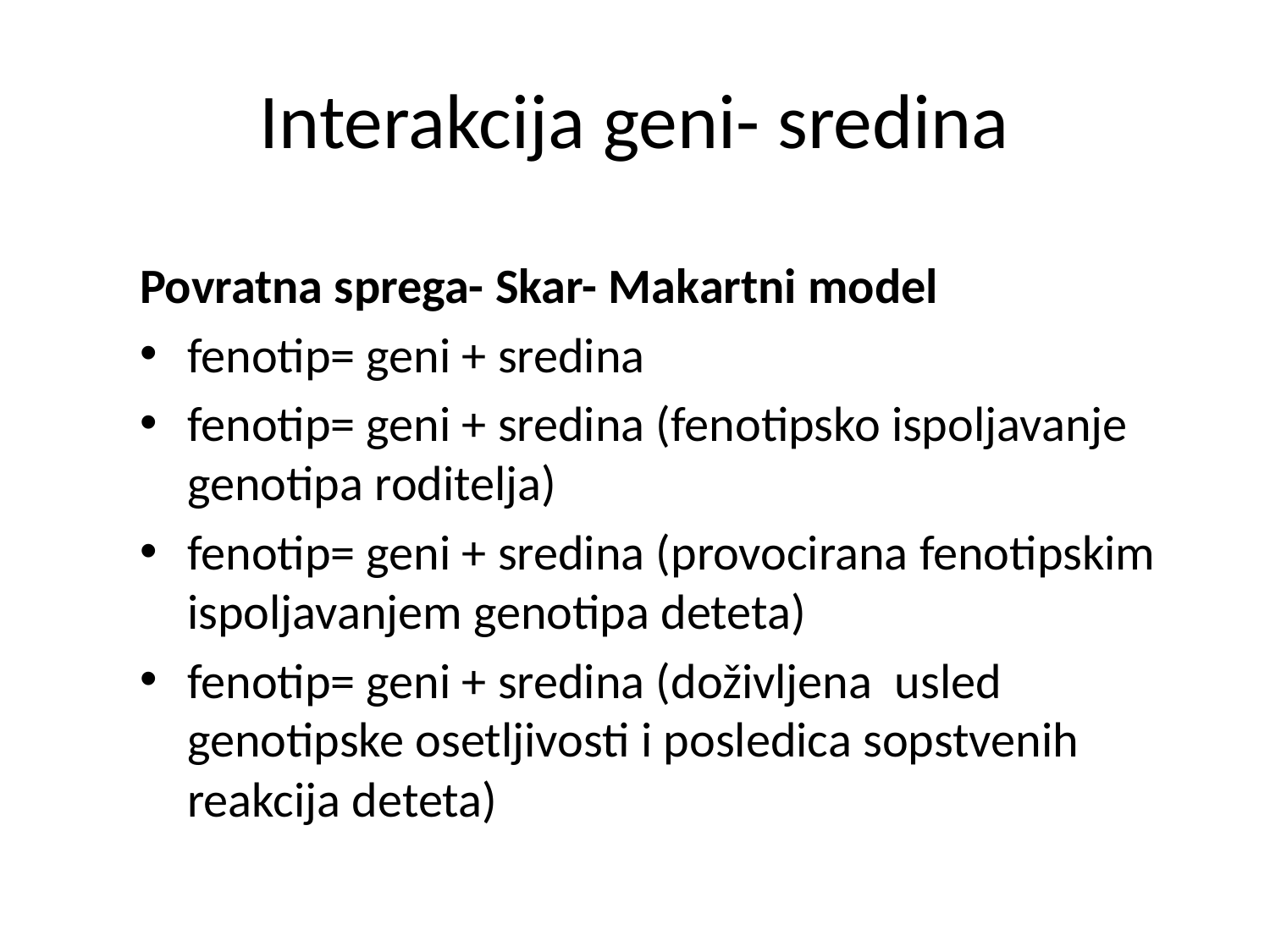

# Interakcija geni- sredina
Povratna sprega- Skar- Makartni model
fenotip= geni + sredina
fenotip= geni + sredina (fenotipsko ispoljavanje genotipa roditelja)
fenotip= geni + sredina (provocirana fenotipskim ispoljavanjem genotipa deteta)
fenotip= geni + sredina (doživljena  usled genotipske osetljivosti i posledica sopstvenih reakcija deteta)